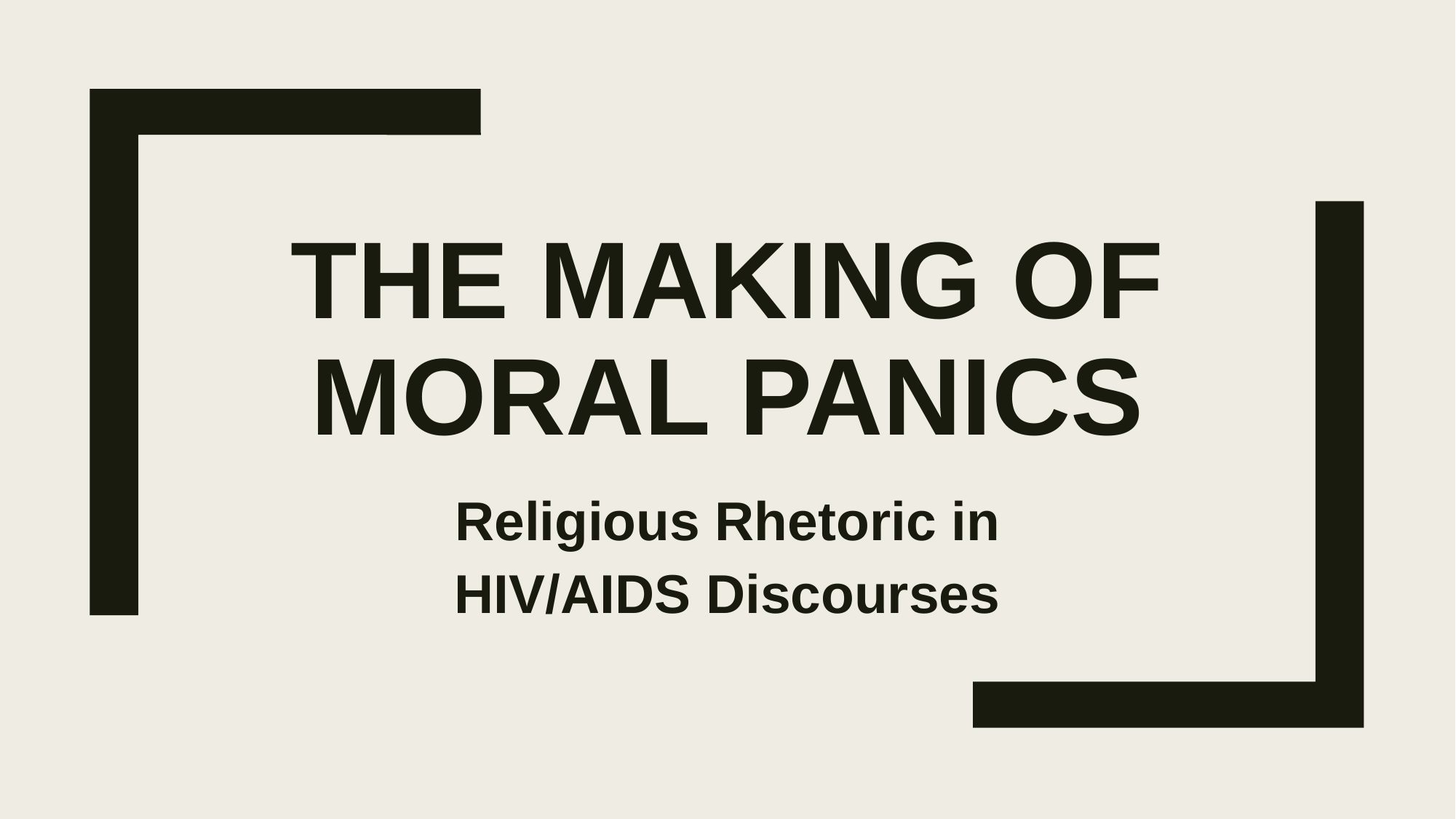

# The making of moral panics
Religious Rhetoric in HIV/AIDS Discourses